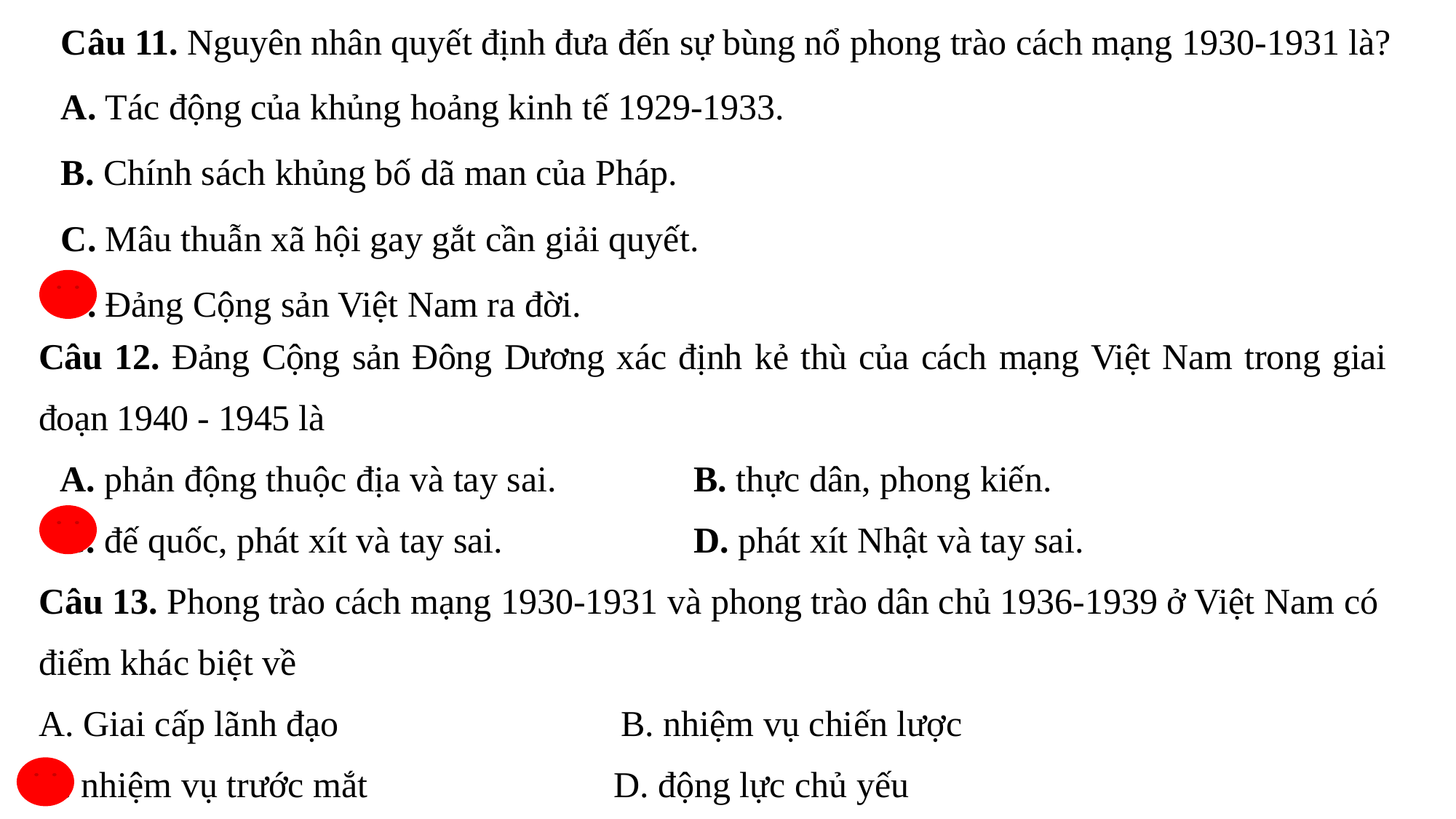

Câu 11. Nguyên nhân quyết định đưa đến sự bùng nổ phong trào cách mạng 1930-1931 là?
A. Tác động của khủng hoảng kinh tế 1929-1933.
B. Chính sách khủng bố dã man của Pháp.
C. Mâu thuẫn xã hội gay gắt cần giải quyết.
D. Đảng Cộng sản Việt Nam ra đời.

Câu 12. Đảng Cộng sản Đông Dương xác định kẻ thù của cách mạng Việt Nam trong giai đoạn 1940 - 1945 là
	A. phản động thuộc địa và tay sai.		B. thực dân, phong kiến.
	C. đế quốc, phát xít và tay sai.		D. phát xít Nhật và tay sai.
Câu 13. Phong trào cách mạng 1930-1931 và phong trào dân chủ 1936-1939 ở Việt Nam có điểm khác biệt về
A. Giai cấp lãnh đạo                               B. nhiệm vụ chiến lược
C. nhiệm vụ trước mắt                           D. động lực chủ yếu